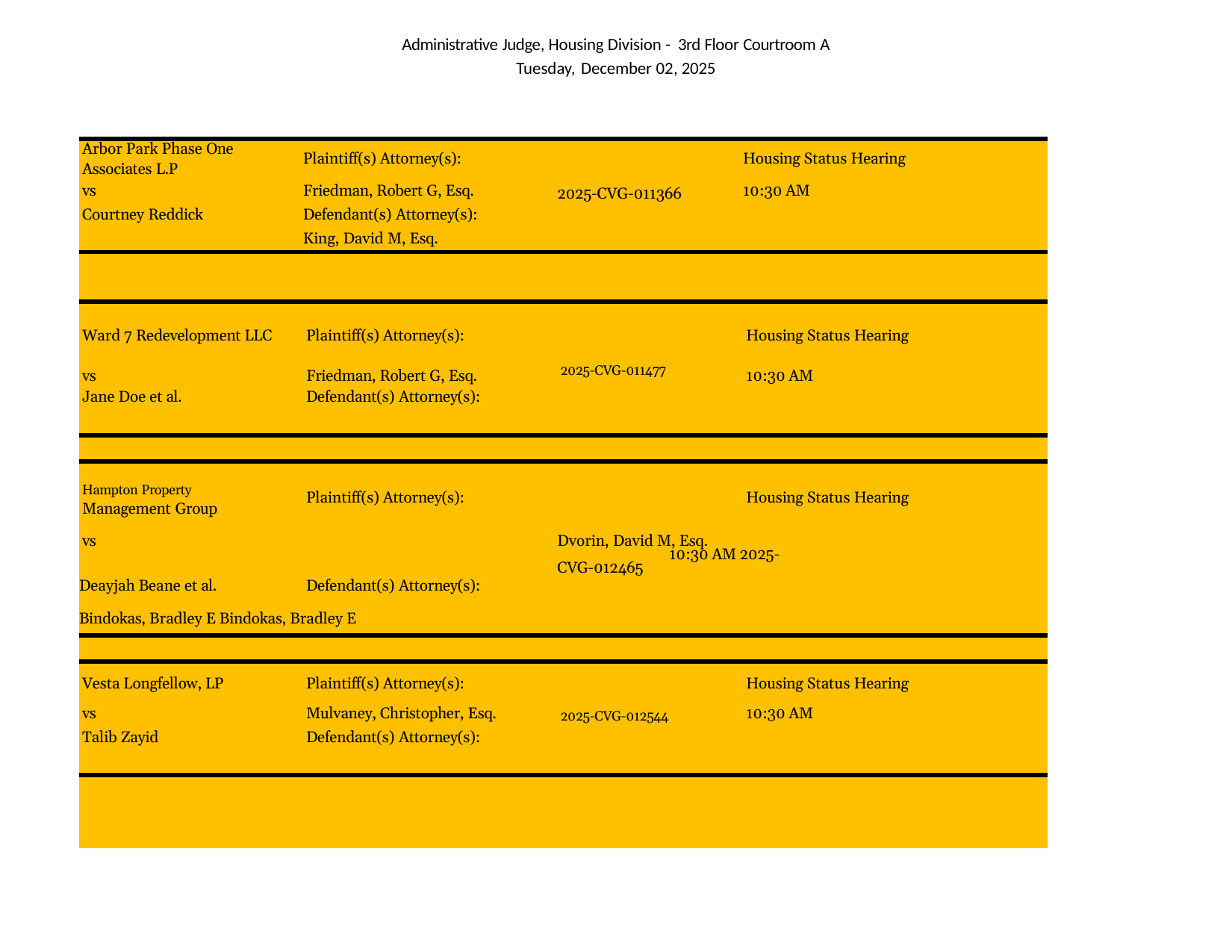

Administrative Judge, Housing Division - 3rd Floor Courtroom A Tuesday, December 02, 2025
| Arbor Park Phase One Associates L.P | Plaintiff(s) Attorney(s): |  | Housing Status Hearing |
| --- | --- | --- | --- |
| vs | Friedman, Robert G, Esq. | 2025-CVG-011366 | 10:30 AM |
| Courtney Reddick | Defendant(s) Attorney(s): |  |  |
|  | King, David M, Esq. |  |  |
|  |  |  |  |
| Ward 7 Redevelopment LLC Plaintiff(s) Attorney(s): Housing Status Hearing vs Friedman, Robert G, Esq. 2025-CVG-011477 10:30 AM Jane Doe et al. Defendant(s) Attorney(s): |  |  |  |
|  |  |  |  |
| Hampton Property Plaintiff(s) Attorney(s): Housing Status Hearing Management Group vs Dvorin, David M, Esq. 10:30 AM 2025-CVG-012465 Deayjah Beane et al. Defendant(s) Attorney(s): Bindokas, Bradley E Bindokas, Bradley E |  |  |  |
|  |  |  |  |
| Vesta Longfellow, LP Plaintiff(s) Attorney(s): Housing Status Hearing vs Mulvaney, Christopher, Esq. 2025-CVG-012544 10:30 AM Talib Zayid Defendant(s) Attorney(s): |  |  |  |
|  |  |  |  |